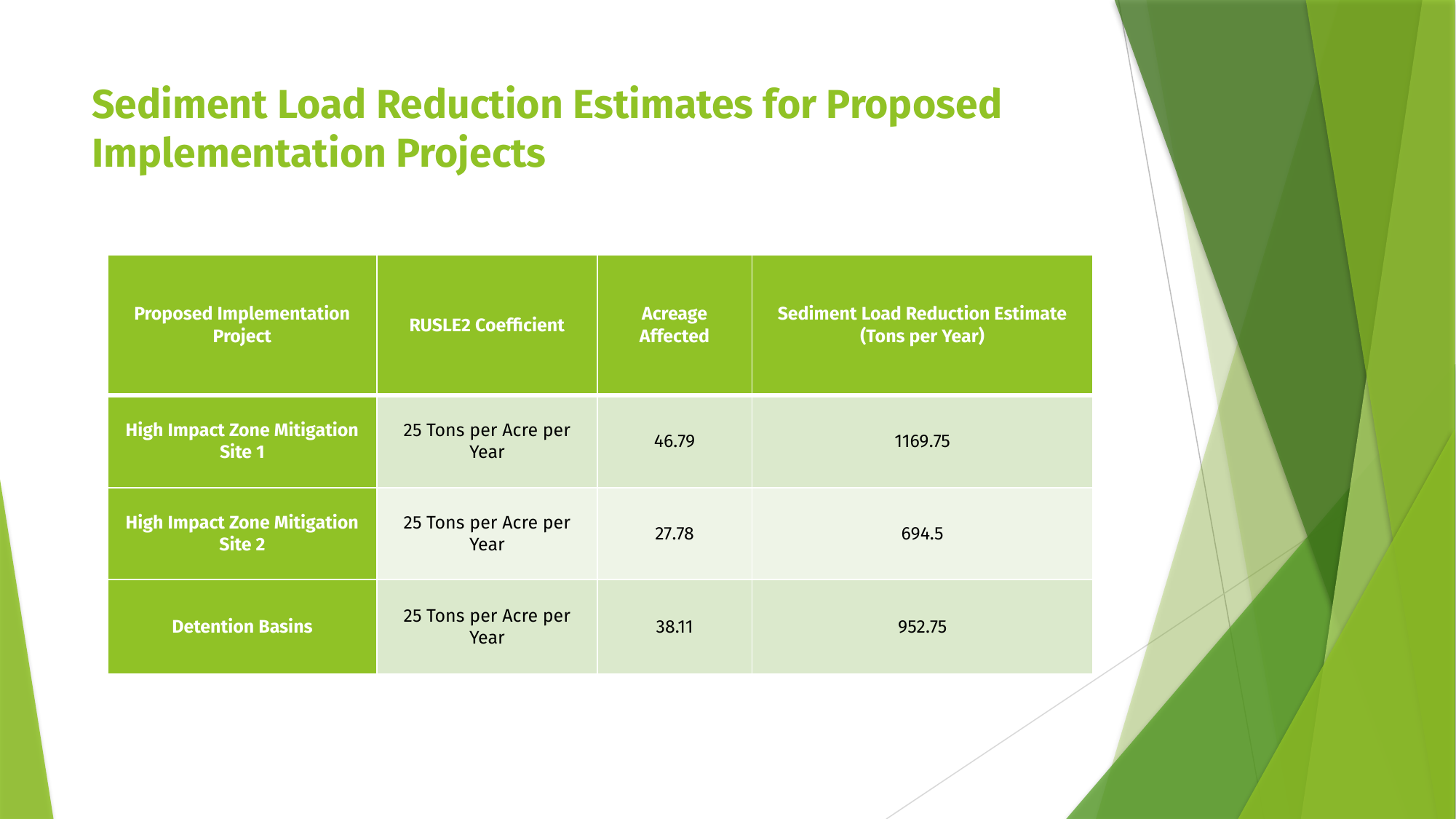

# Sediment Load Reduction Estimates for Proposed Implementation Projects
| Proposed Implementation Project | RUSLE2 Coefficient | Acreage Affected | Sediment Load Reduction Estimate (Tons per Year) |
| --- | --- | --- | --- |
| High Impact Zone Mitigation Site 1 | 25 Tons per Acre per Year | 46.79 | 1169.75 |
| High Impact Zone Mitigation Site 2 | 25 Tons per Acre per Year | 27.78 | 694.5 |
| Detention Basins | 25 Tons per Acre per Year | 38.11 | 952.75 |